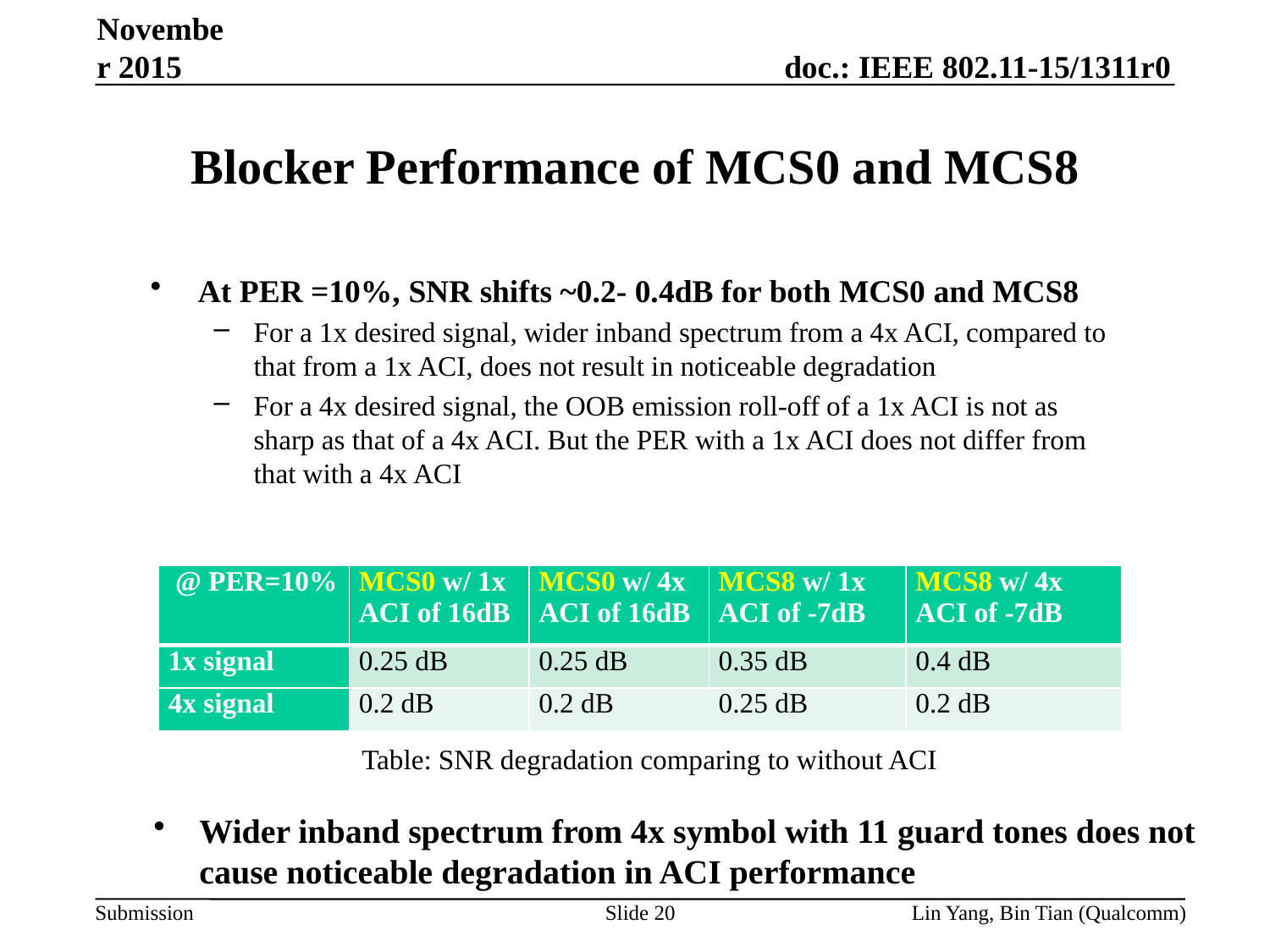

November 2015
# Blocker Performance of MCS0 and MCS8
At PER =10%, SNR shifts ~0.2- 0.4dB for both MCS0 and MCS8
For a 1x desired signal, wider inband spectrum from a 4x ACI, compared to that from a 1x ACI, does not result in noticeable degradation
For a 4x desired signal, the OOB emission roll-off of a 1x ACI is not as sharp as that of a 4x ACI. But the PER with a 1x ACI does not differ from that with a 4x ACI
| @ PER=10% | MCS0 w/ 1x ACI of 16dB | MCS0 w/ 4x ACI of 16dB | MCS8 w/ 1x ACI of -7dB | MCS8 w/ 4x ACI of -7dB |
| --- | --- | --- | --- | --- |
| 1x signal | 0.25 dB | 0.25 dB | 0.35 dB | 0.4 dB |
| 4x signal | 0.2 dB | 0.2 dB | 0.25 dB | 0.2 dB |
Table: SNR degradation comparing to without ACI
Wider inband spectrum from 4x symbol with 11 guard tones does not cause noticeable degradation in ACI performance

Slide 20
Lin Yang, Bin Tian (Qualcomm)